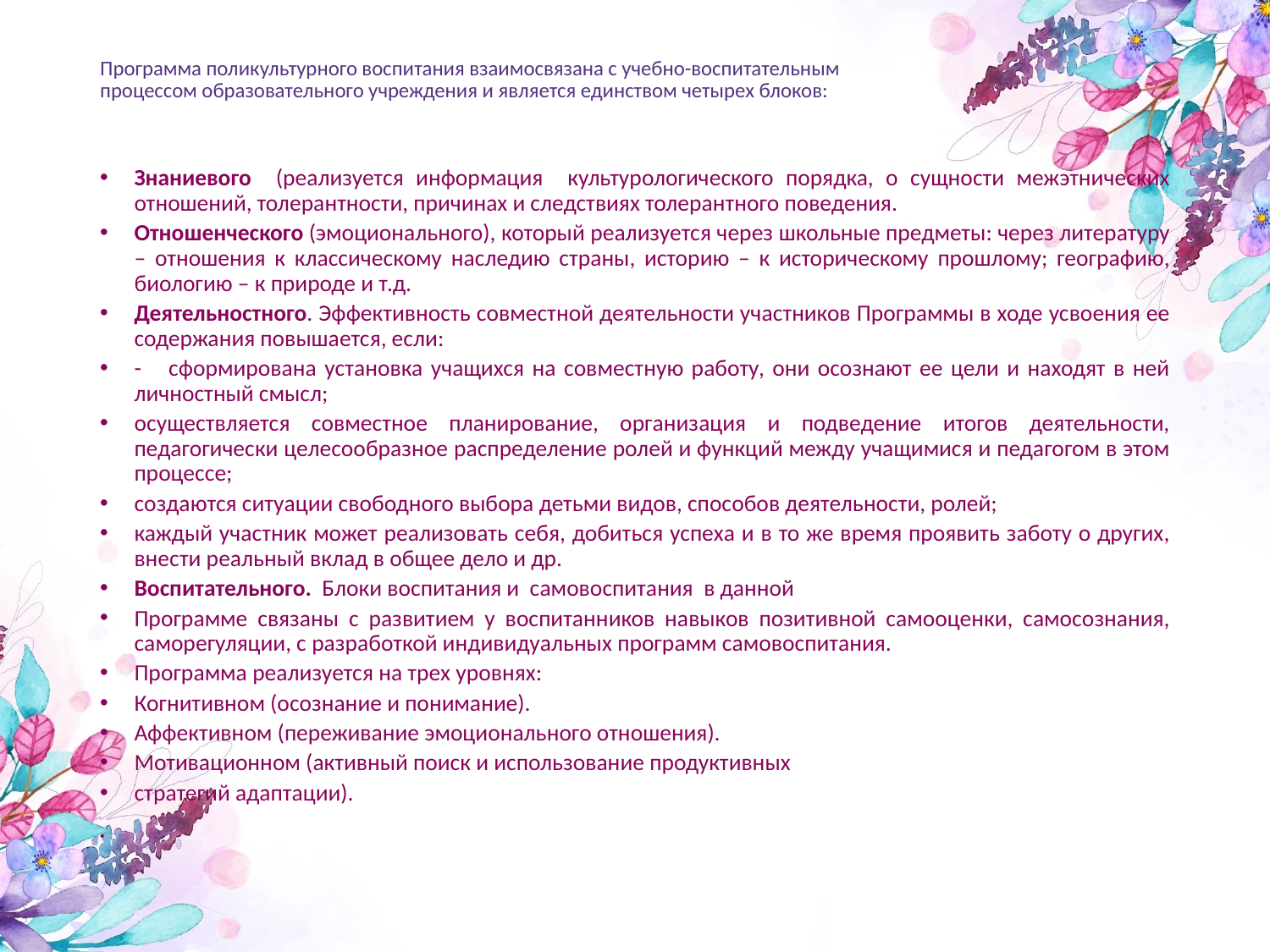

# Программа поликультурного воспитания взаимосвязана с учебно-воспитательным процессом образовательного учреждения и является единством четырех блоков:
Знаниевого  (реализуется информация  культурологического порядка, о сущности межэтнических отношений, толерантности, причинах и следствиях толерантного поведения.
Отношенческого (эмоционального), который реализуется через школьные предметы: через литературу – отношения к классическому наследию страны, историю – к историческому прошлому; географию, биологию – к природе и т.д.
Деятельностного. Эффективность совместной деятельности участников Программы в ходе усвоения ее содержания повышается, если:
-	сформирована установка учащихся на совместную работу, они осознают ее цели и находят в ней личностный смысл;
осуществляется совместное планирование, организация и подведение итогов деятельности, педагогически целесообразное распределение ролей и функций между учащимися и педагогом в этом процессе;
создаются ситуации свободного выбора детьми видов, способов деятельности, ролей;
каждый участник может реализовать себя, добиться успеха и в то же время проявить заботу о других, внести реальный вклад в общее дело и др.
Воспитательного.  Блоки воспитания и  самовоспитания  в данной
Программе связаны с развитием у воспитанников навыков позитивной самооценки, самосознания, саморегуляции, с разработкой индивидуальных программ самовоспитания.
Программа реализуется на трех уровнях:
Когнитивном (осознание и понимание).
Аффективном (переживание эмоционального отношения).
Мотивационном (активный поиск и использование продуктивных
стратегий адаптации).